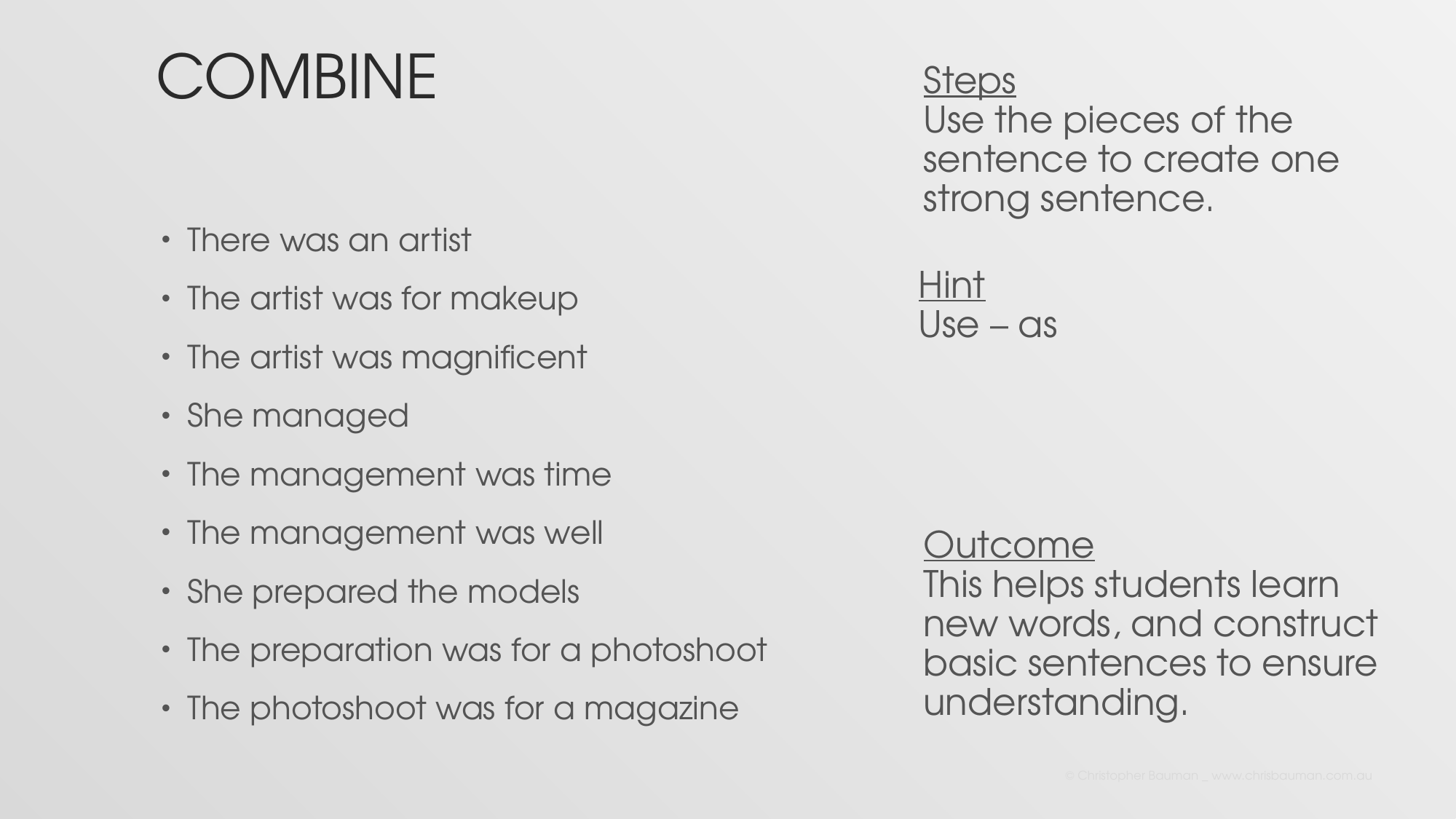

# Combine
Steps
Use the pieces of the sentence to create one strong sentence.

There was an artist
The artist was for makeup
The artist was magnificent
She managed
The management was time
The management was well
She prepared the models
The preparation was for a photoshoot
The photoshoot was for a magazine

Hint
Use – as
Outcome
This helps students learn new words, and construct basic sentences to ensure understanding.

© Christopher Bauman _ www.chrisbauman.com.au